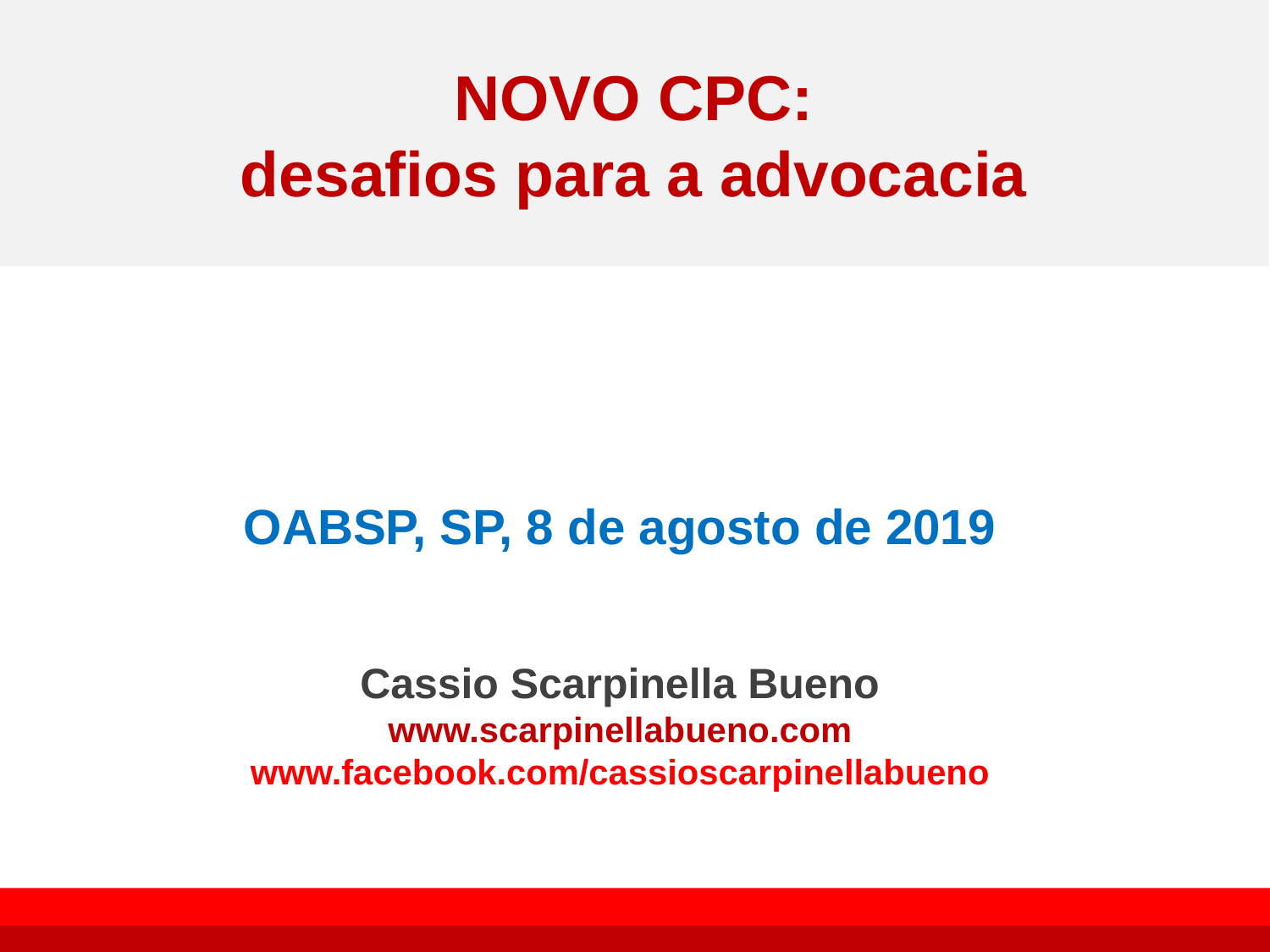

# NOVO CPC: desafios para a advocacia

OABSP, SP, 8 de agosto de 2019

Cassio Scarpinella Bueno
www.scarpinellabueno.com
www.facebook.com/cassioscarpinellabueno